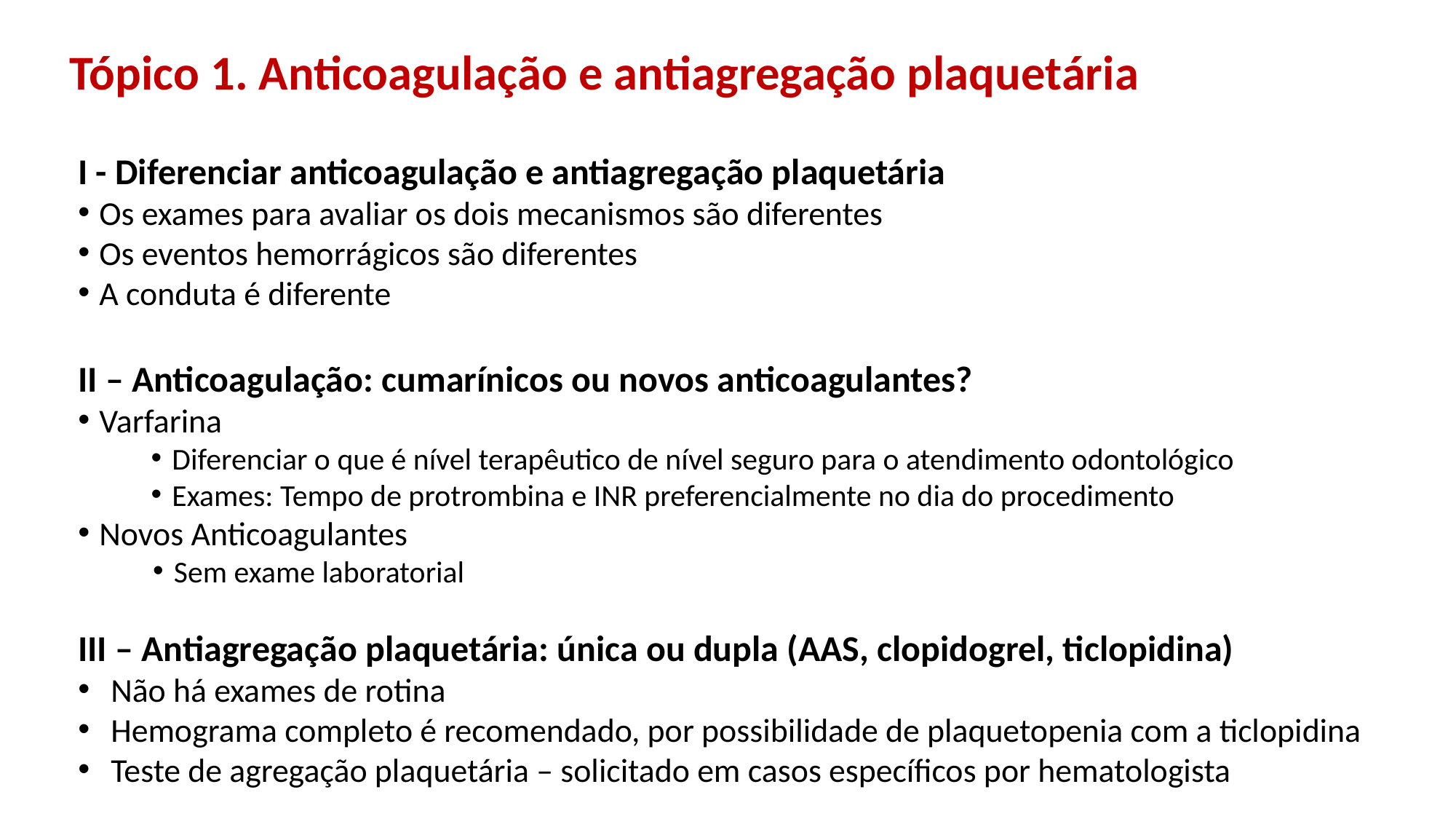

Tópico 1. Anticoagulação e antiagregação plaquetária
I - Diferenciar anticoagulação e antiagregação plaquetária
Os exames para avaliar os dois mecanismos são diferentes
Os eventos hemorrágicos são diferentes
A conduta é diferente

II – Anticoagulação: cumarínicos ou novos anticoagulantes?
Varfarina
Diferenciar o que é nível terapêutico de nível seguro para o atendimento odontológico
Exames: Tempo de protrombina e INR preferencialmente no dia do procedimento
Novos Anticoagulantes
Sem exame laboratorial

III – Antiagregação plaquetária: única ou dupla (AAS, clopidogrel, ticlopidina)
Não há exames de rotina
Hemograma completo é recomendado, por possibilidade de plaquetopenia com a ticlopidina
Teste de agregação plaquetária – solicitado em casos específicos por hematologista